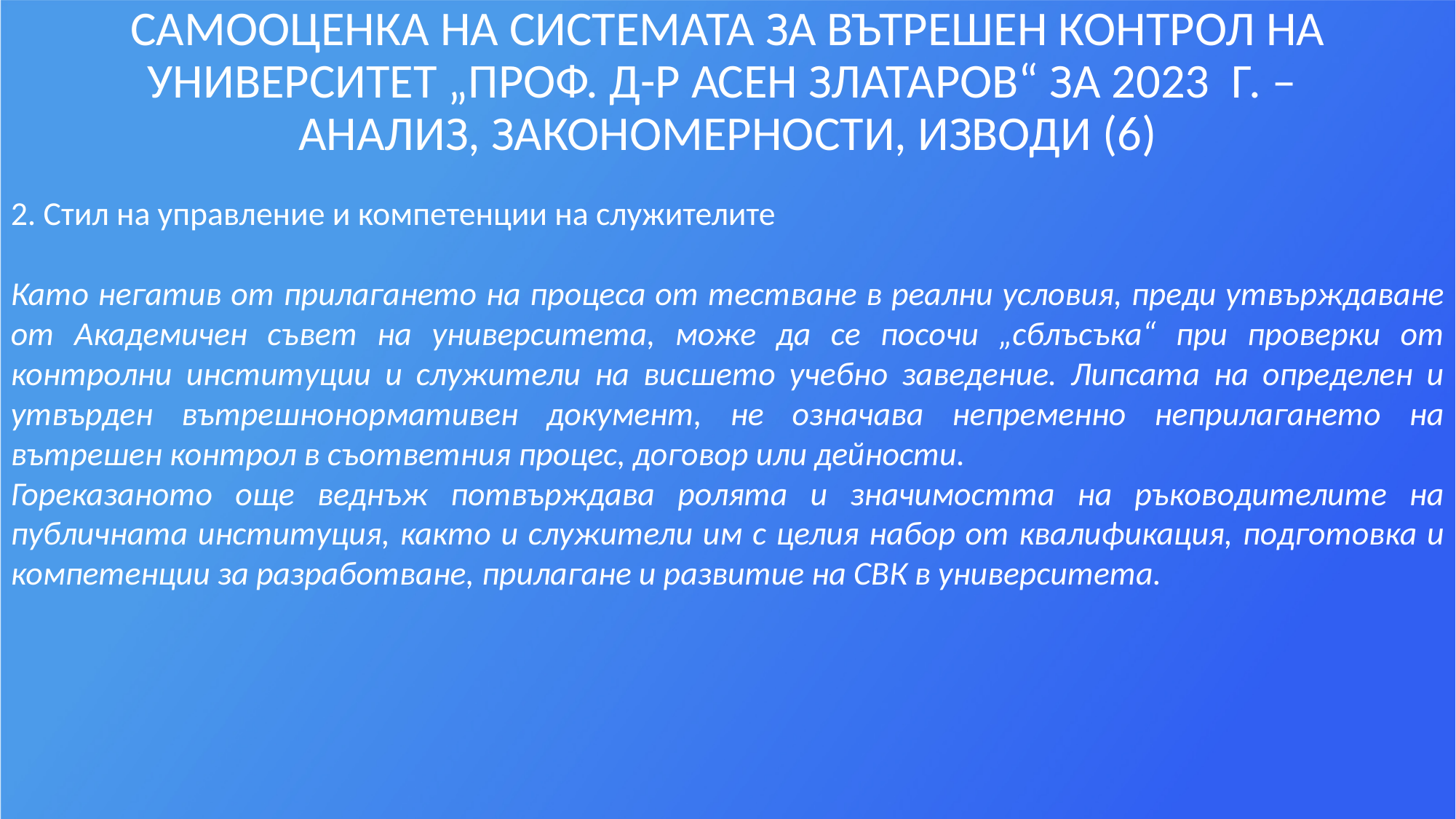

САМООЦЕНКА НА СИСТЕМАТА ЗА ВЪТРЕШЕН КОНТРОЛ НА УНИВЕРСИТЕТ „ПРОФ. Д-Р АСЕН ЗЛАТАРОВ“ ЗА 2023  Г. –
АНАЛИЗ, ЗАКОНОМЕРНОСТИ, ИЗВОДИ (6)
2. Стил на управление и компетенции на служителите

Като негатив от прилагането на процеса от тестване в реални условия, преди утвърждаване от Академичен съвет на университета, може да се посочи „сблъсъка“ при проверки от контролни институции и служители на висшето учебно заведение. Липсата на определен и утвърден вътрешнонормативен документ, не означава непременно неприлагането на вътрешен контрол в съответния процес, договор или дейности.
Гореказаното още веднъж потвърждава ролята и значимостта на ръководителите на публичната институция, както и служители им с целия набор от квалификация, подготовка и компетенции за разработване, прилагане и развитие на СВК в университета.